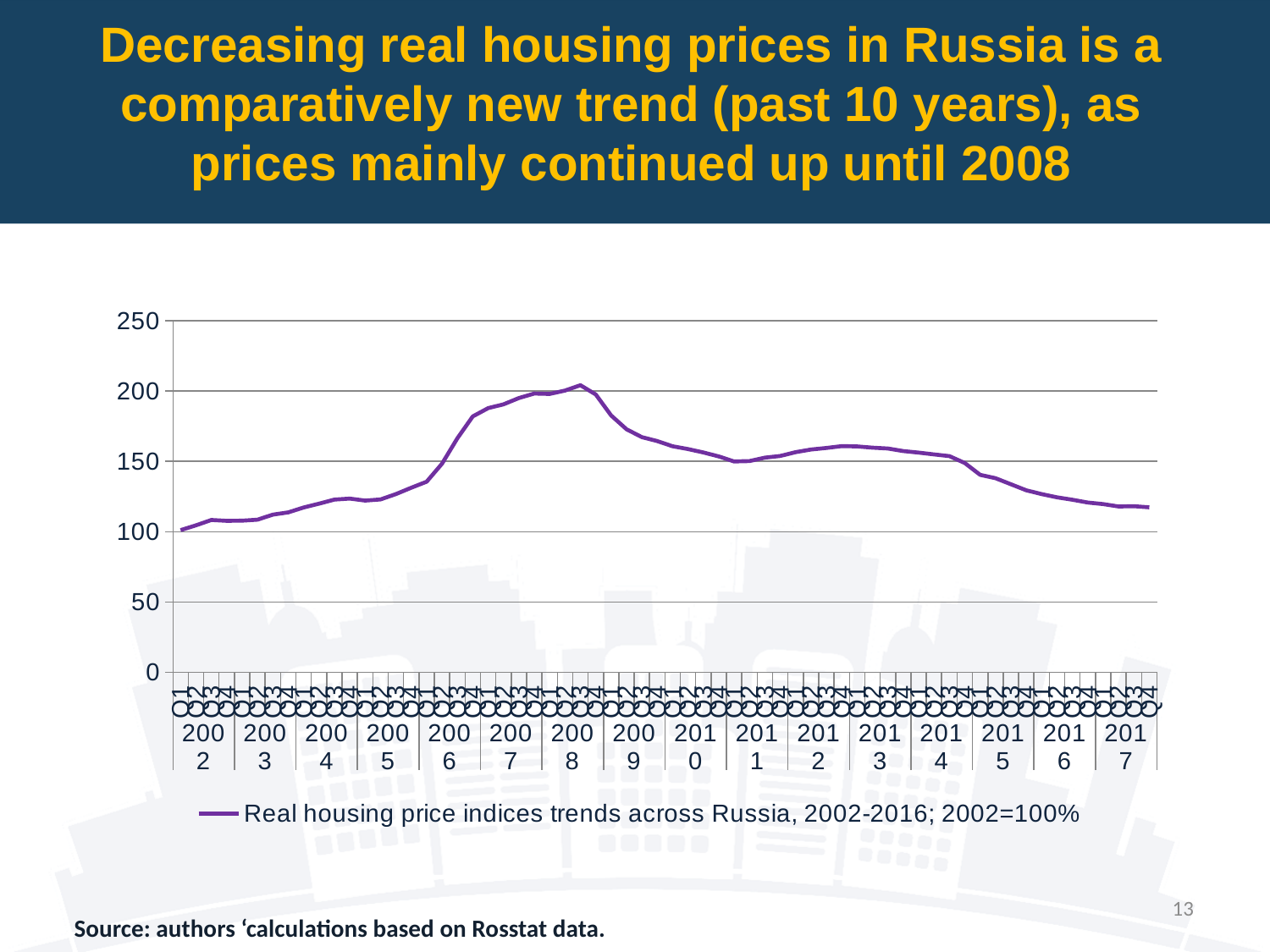

Decreasing real housing prices in Russia is a comparatively new trend (past 10 years), as prices mainly continued up until 2008

### Chart

| Category | Real housing price indices trends across Russia, 2002-2016; 2002=100% |
|---|---|
| Q1 | 101.1 |
| Q2 | 104.5 |
| Q3 | 108.3 |
| Q4 | 107.7 |
| Q1 | 107.8 |
| Q2 | 108.5 |
| Q3 | 112.1 |
| Q4 | 113.7 |
| Q1 | 117.2 |
| Q2 | 119.9 |
| Q3 | 122.8 |
| Q4 | 123.5 |
| Q1 | 122.1 |
| Q2 | 122.9 |
| Q3 | 126.7 |
| Q4 | 131.2 |
| Q1 | 135.5 |
| Q2 | 148.3 |
| Q3 | 166.4 |
| Q4 | 181.9 |
| Q1 | 187.8 |
| Q2 | 190.5 |
| Q3 | 195.0 |
| Q4 | 198.2 |
| Q1 | 197.9 |
| Q2 | 200.3 |
| Q3 | 204.1 |
| Q4 | 197.5 |
| Q1 | 182.6 |
| Q2 | 172.8 |
| Q3 | 167.2 |
| Q4 | 164.4 |
| Q1 | 160.7 |
| Q2 | 158.7 |
| Q3 | 156.3 |
| Q4 | 153.5 |
| Q1 | 149.9 |
| Q2 | 150.2 |
| Q3 | 152.6 |
| Q4 | 153.8 |
| Q1 | 156.5 |
| Q2 | 158.4 |
| Q3 | 159.5 |
| Q4 | 160.8 |
| Q1 | 160.6 |
| Q2 | 159.7 |
| Q3 | 159.1 |
| Q4 | 157.3 |
| Q1 | 156.2 |
| Q2 | 154.9 |
| Q3 | 153.7 |
| Q4 | 148.8 |
| Q1 | 140.4 |
| Q2 | 138.0 |
| Q3 | 133.7 |
| Q4 | 129.4 |
| Q1 | 126.7 |
| Q2 | 124.4 |
| Q3 | 122.7 |
| Q4 | 120.7 |
| Q1 | 119.6 |
| Q2 | 117.9 |
| Q3 | 118.1 |
| Q4 | 117.3 |
13
Source: authors ‘calculations based on Rosstat data.